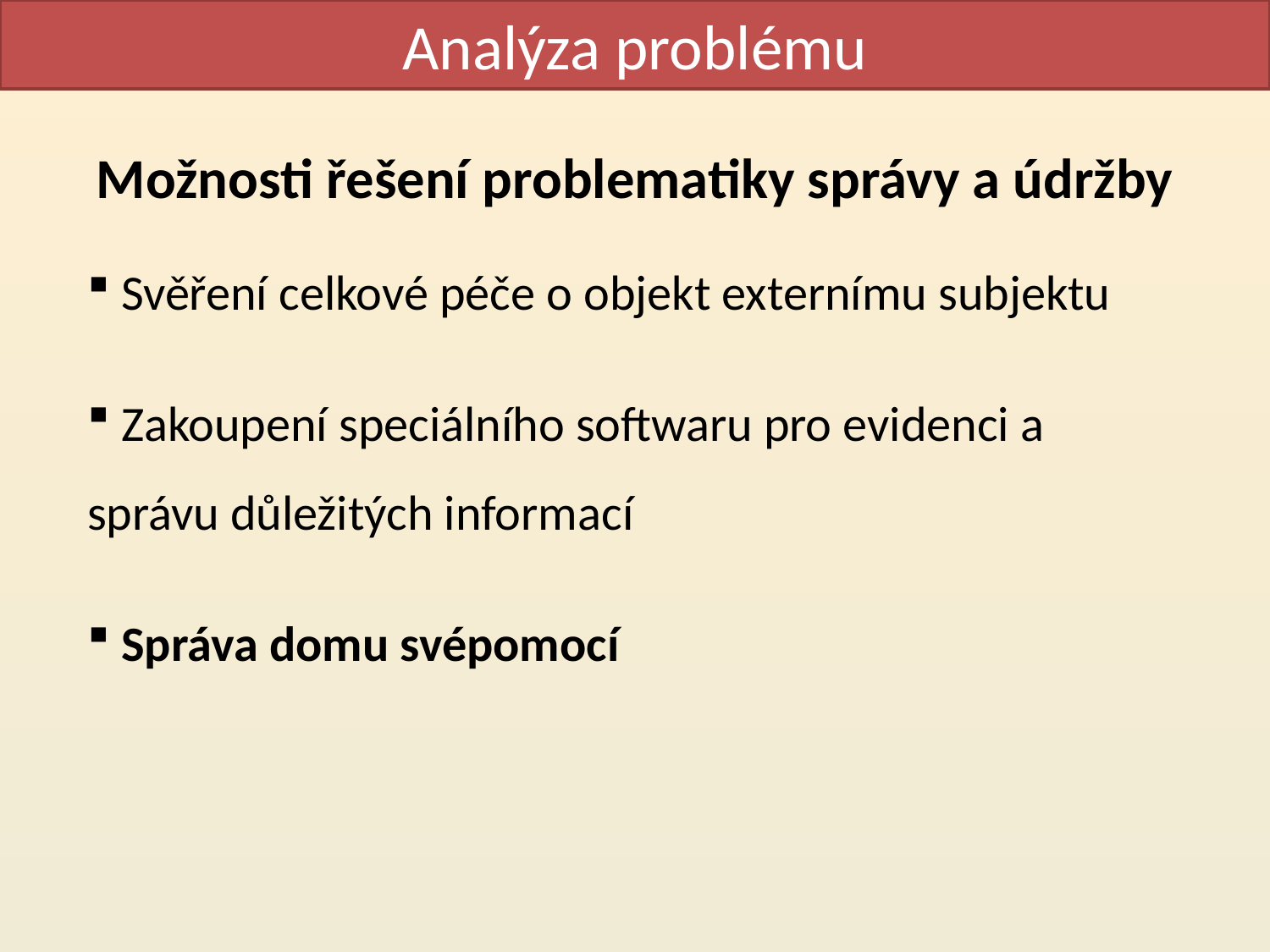

Analýza problému
Možnosti řešení problematiky správy a údržby
 Svěření celkové péče o objekt externímu subjektu
 Zakoupení speciálního softwaru pro evidenci a správu důležitých informací
 Správa domu svépomocí